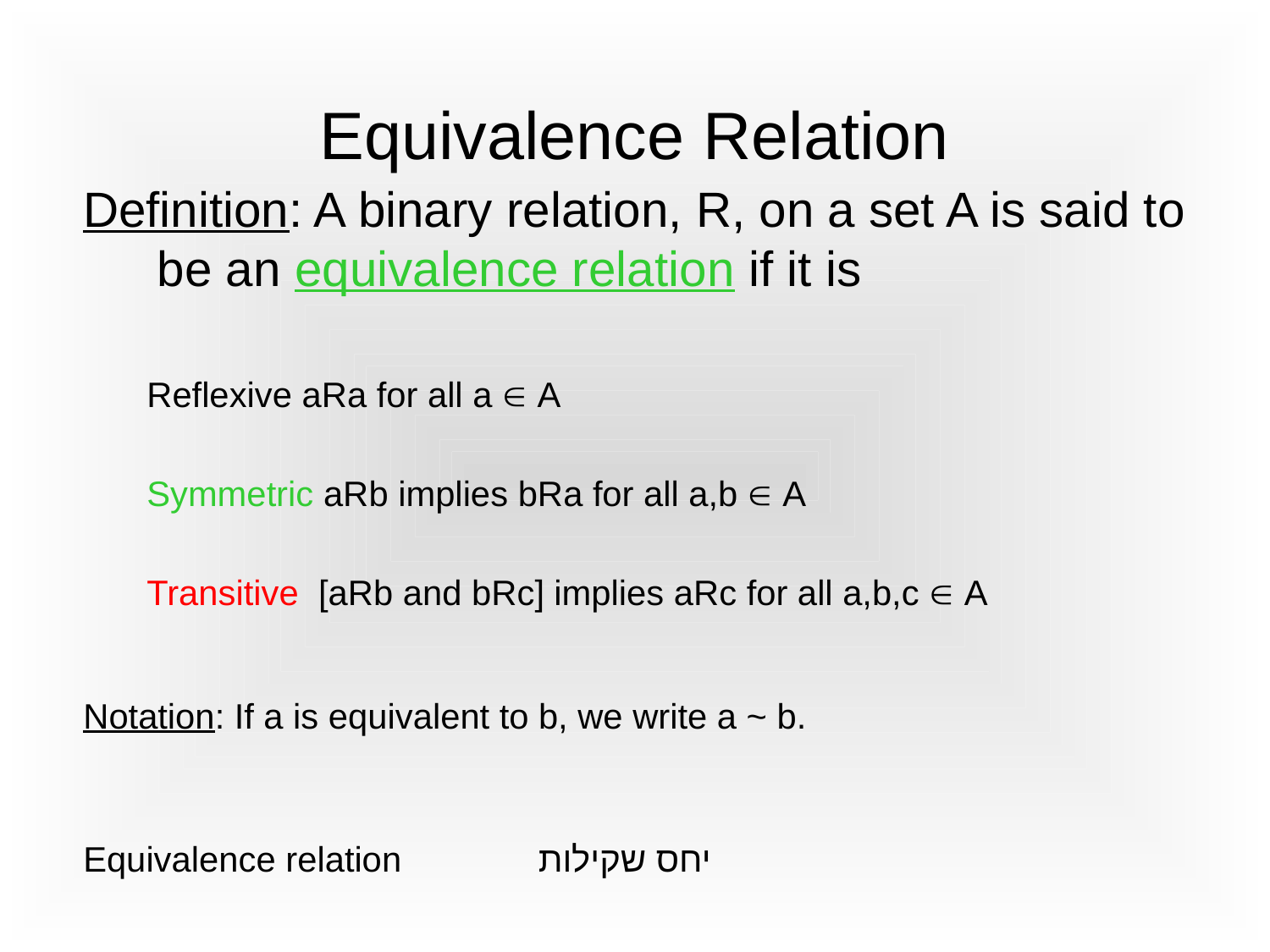

# Equivalence Relation
Definition: A binary relation, R, on a set A is said to be an equivalence relation if it is

Reflexive aRa for all a ∈ A

Symmetric aRb implies bRa for all a,b ∈ A

Transitive  [aRb and bRc] implies aRc for all a,b,c ∈ A

Notation: If a is equivalent to b, we write a ~ b.

Equivalence relation		יחס שקילות